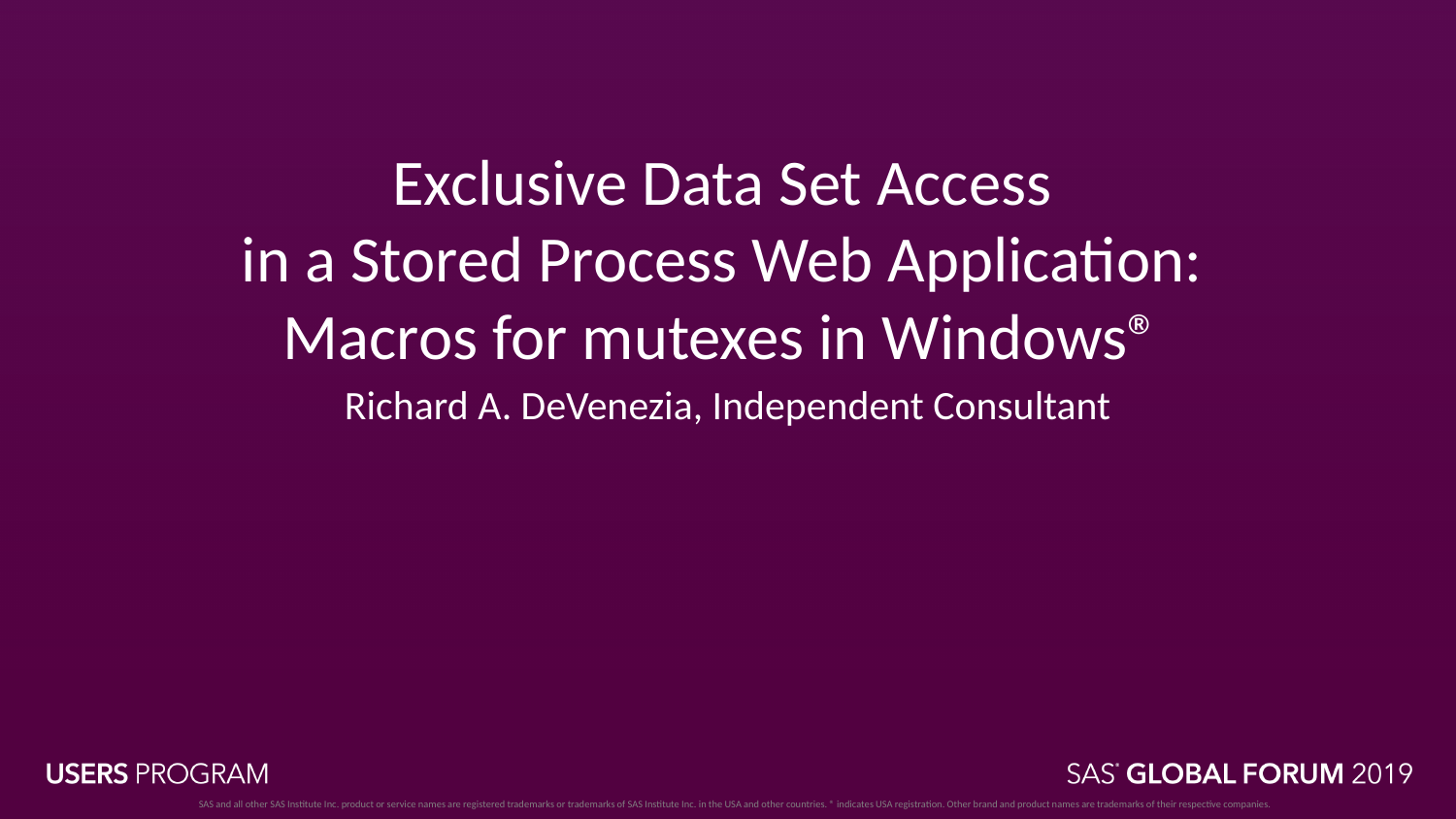

# Exclusive Data Set Access in a Stored Process Web Application: Macros for mutexes in Windows®
Richard A. DeVenezia, Independent Consultant